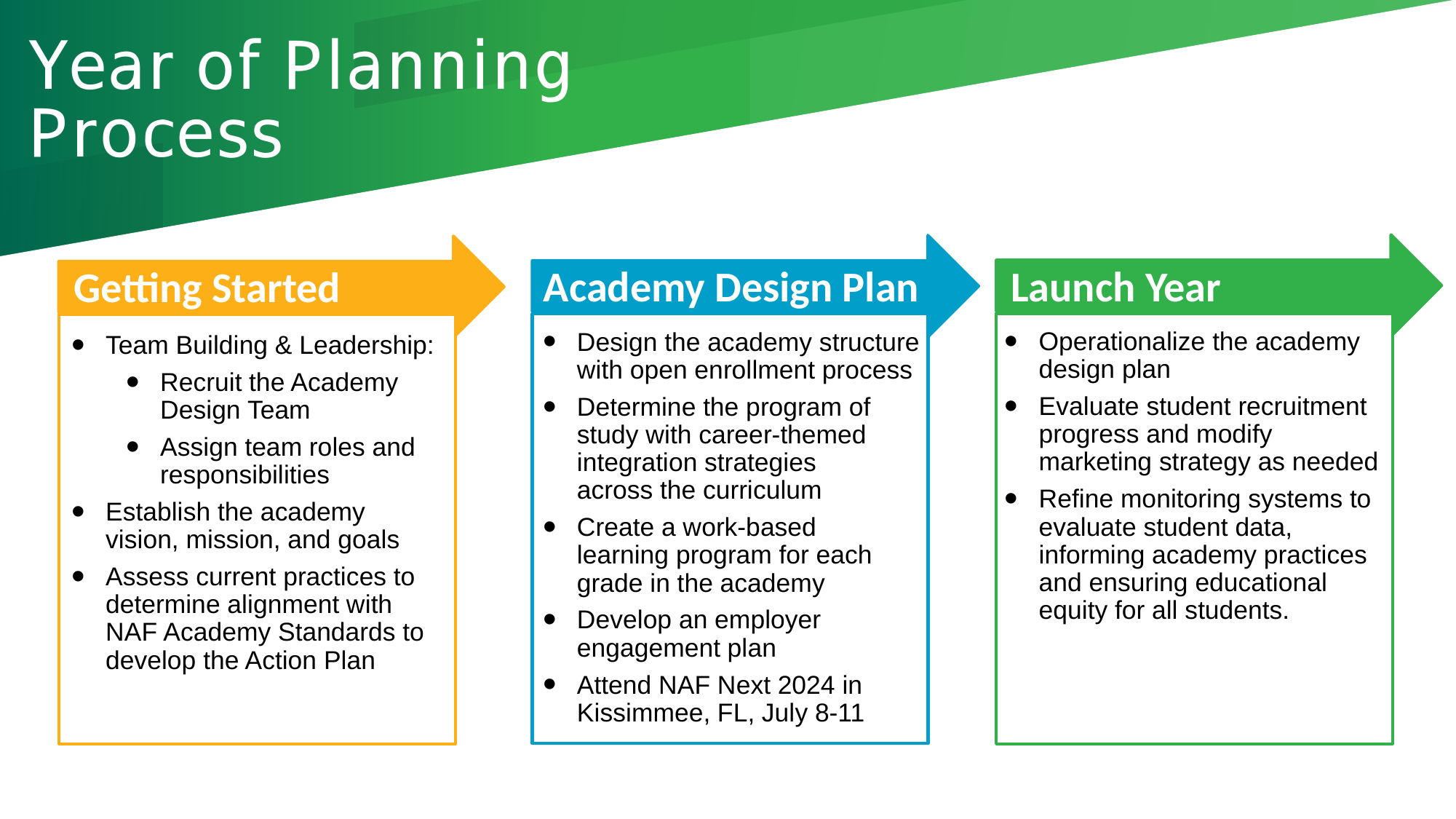

Year of Planning
Process

Academy Design Plan
Launch Year
Getting Started

Operationalize the academy design plan
Evaluate student recruitment progress and modify marketing strategy as needed
Refine monitoring systems to evaluate student data, informing academy practices and ensuring educational equity for all students.

Team Building & Leadership:
Recruit the Academy Design Team
Assign team roles and responsibilities
Establish the academy vision, mission, and goals
Assess current practices to determine alignment with NAF Academy Standards to develop the Action Plan
Design the academy structure with open enrollment process
Determine the program of study with career-themed integration strategies
across the curriculum
Create a work-based
learning program for each
grade in the academy
Develop an employer engagement plan
Attend NAF Next 2024 in
Kissimmee, FL, July 8-11